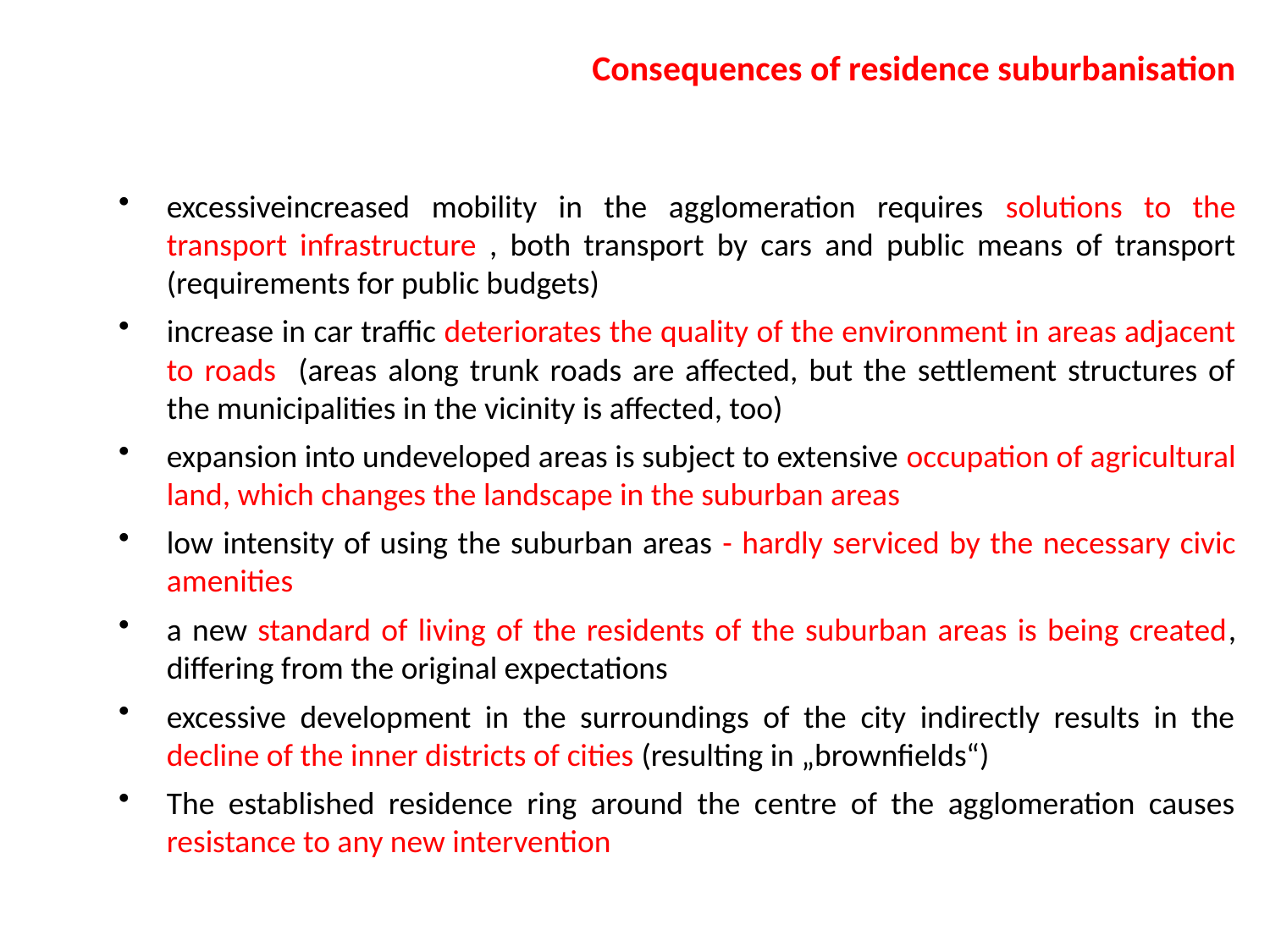

# Consequences of residence suburbanisation
excessiveincreased mobility in the agglomeration requires solutions to the transport infrastructure , both transport by cars and public means of transport (requirements for public budgets)
increase in car traffic deteriorates the quality of the environment in areas adjacent to roads  (areas along trunk roads are affected, but the settlement structures of the municipalities in the vicinity is affected, too)
expansion into undeveloped areas is subject to extensive occupation of agricultural land, which changes the landscape in the suburban areas
low intensity of using the suburban areas - hardly serviced by the necessary civic amenities
a new standard of living of the residents of the suburban areas is being created, differing from the original expectations
excessive development in the surroundings of the city indirectly results in the decline of the inner districts of cities (resulting in „brownfields“)
The established residence ring around the centre of the agglomeration causes resistance to any new intervention